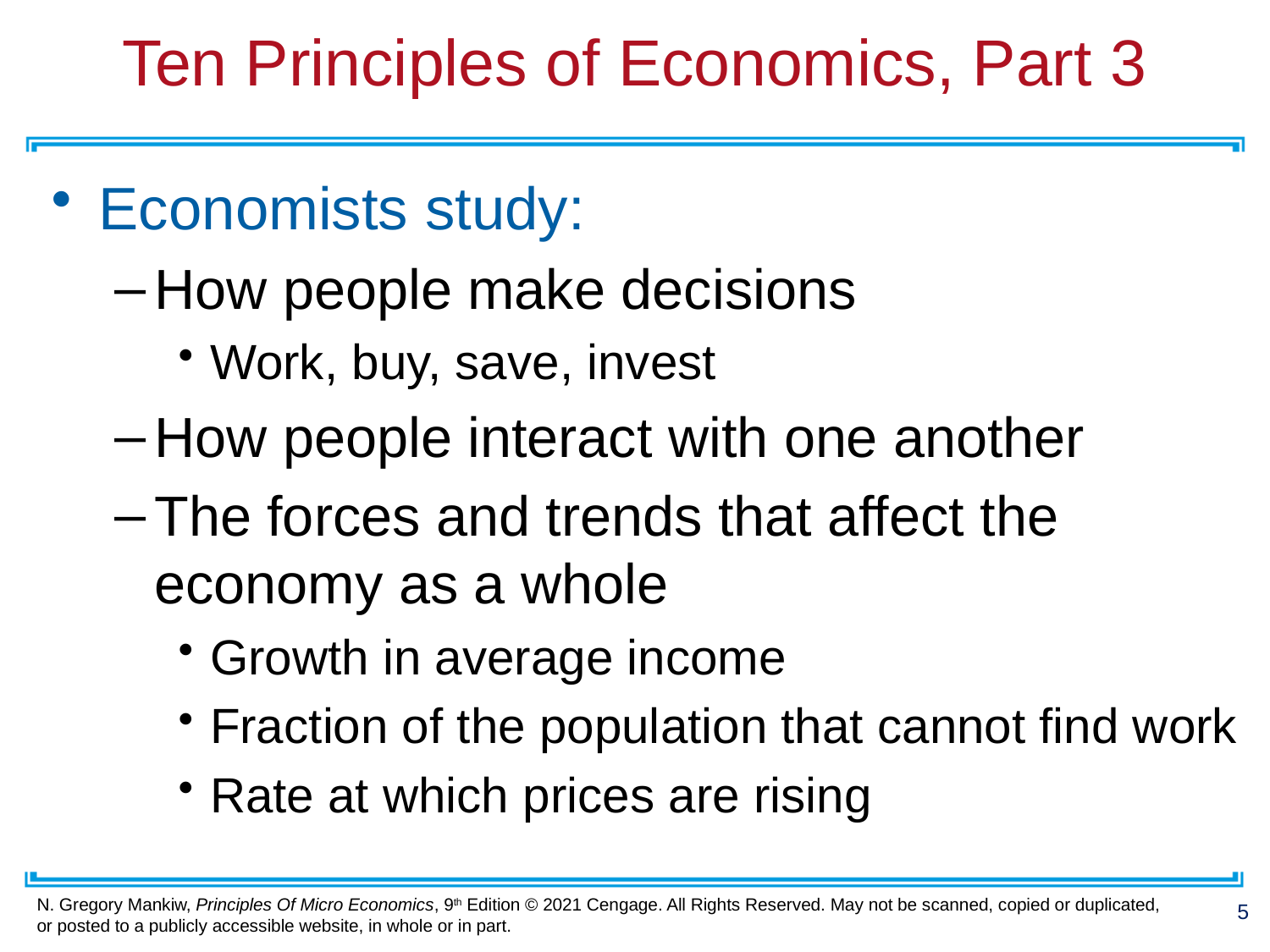

# Ten Principles of Economics, Part 3
Economists study:
How people make decisions
Work, buy, save, invest
How people interact with one another
The forces and trends that affect the economy as a whole
Growth in average income
Fraction of the population that cannot find work
Rate at which prices are rising
5